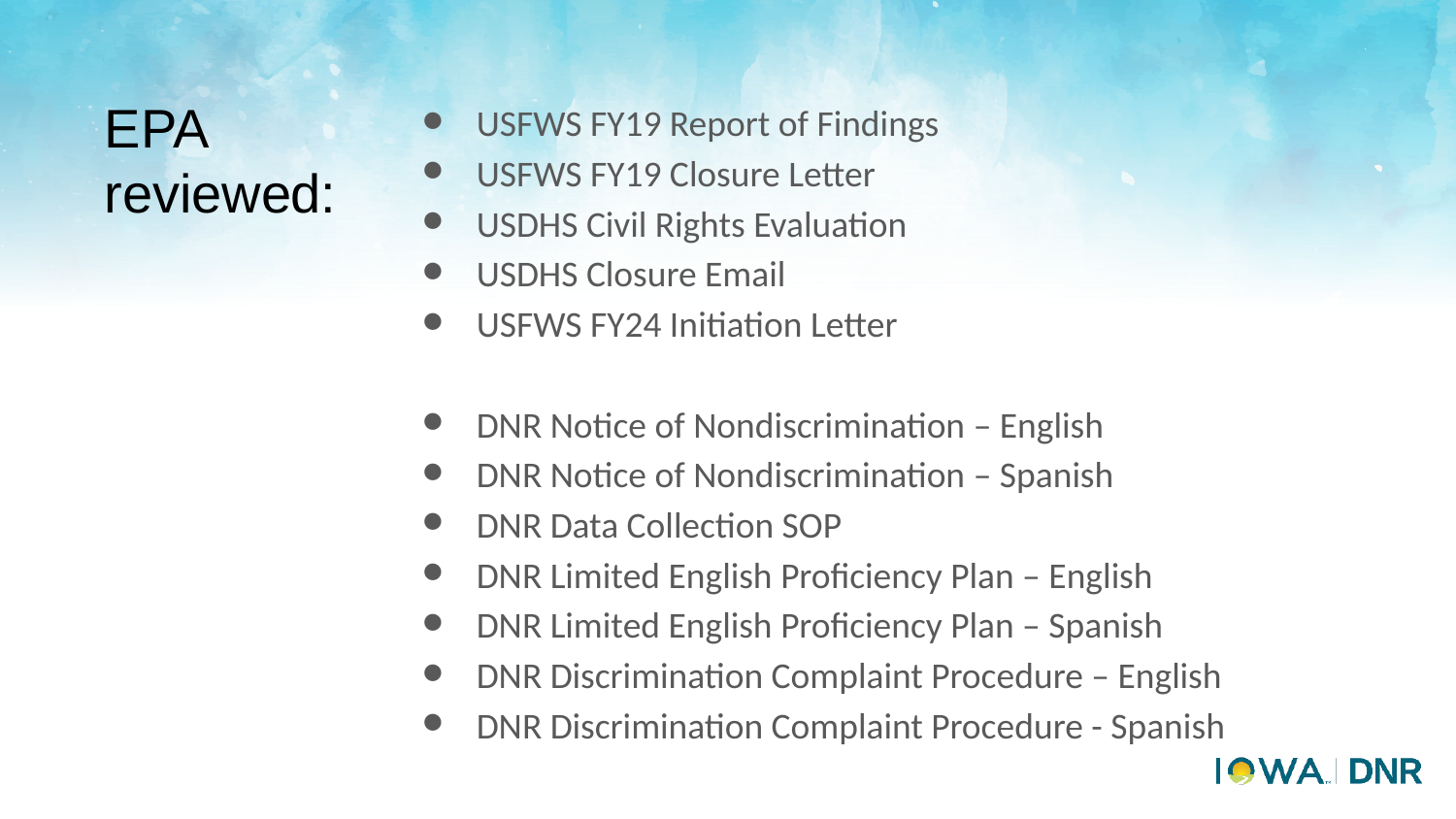

# EPA
reviewed:
USFWS FY19 Report of Findings
USFWS FY19 Closure Letter
USDHS Civil Rights Evaluation
USDHS Closure Email
USFWS FY24 Initiation Letter

DNR Notice of Nondiscrimination – English
DNR Notice of Nondiscrimination – Spanish
DNR Data Collection SOP
DNR Limited English Proficiency Plan – English
DNR Limited English Proficiency Plan – Spanish
DNR Discrimination Complaint Procedure – English
DNR Discrimination Complaint Procedure - Spanish